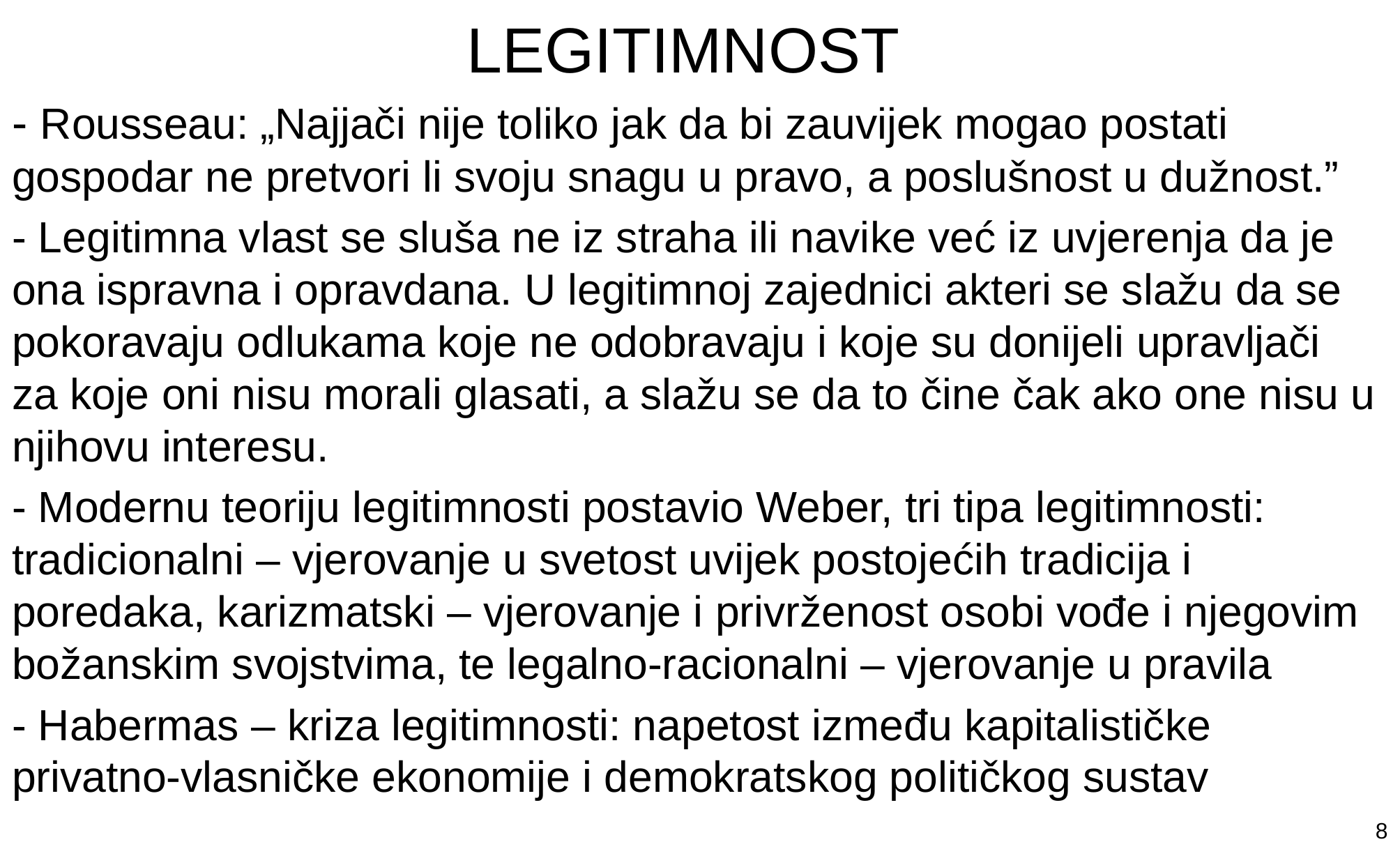

# LEGITIMNOST
- Rousseau: „Najjači nije toliko jak da bi zauvijek mogao postati gospodar ne pretvori li svoju snagu u pravo, a poslušnost u dužnost.”
- Legitimna vlast se sluša ne iz straha ili navike već iz uvjerenja da je ona ispravna i opravdana. U legitimnoj zajednici akteri se slažu da se pokoravaju odlukama koje ne odobravaju i koje su donijeli upravljači za koje oni nisu morali glasati, a slažu se da to čine čak ako one nisu u njihovu interesu.
- Modernu teoriju legitimnosti postavio Weber, tri tipa legitimnosti: tradicionalni – vjerovanje u svetost uvijek postojećih tradicija i poredaka, karizmatski – vjerovanje i privrženost osobi vođe i njegovim božanskim svojstvima, te legalno-racionalni – vjerovanje u pravila
- Habermas – kriza legitimnosti: napetost između kapitalističke privatno-vlasničke ekonomije i demokratskog političkog sustav
8